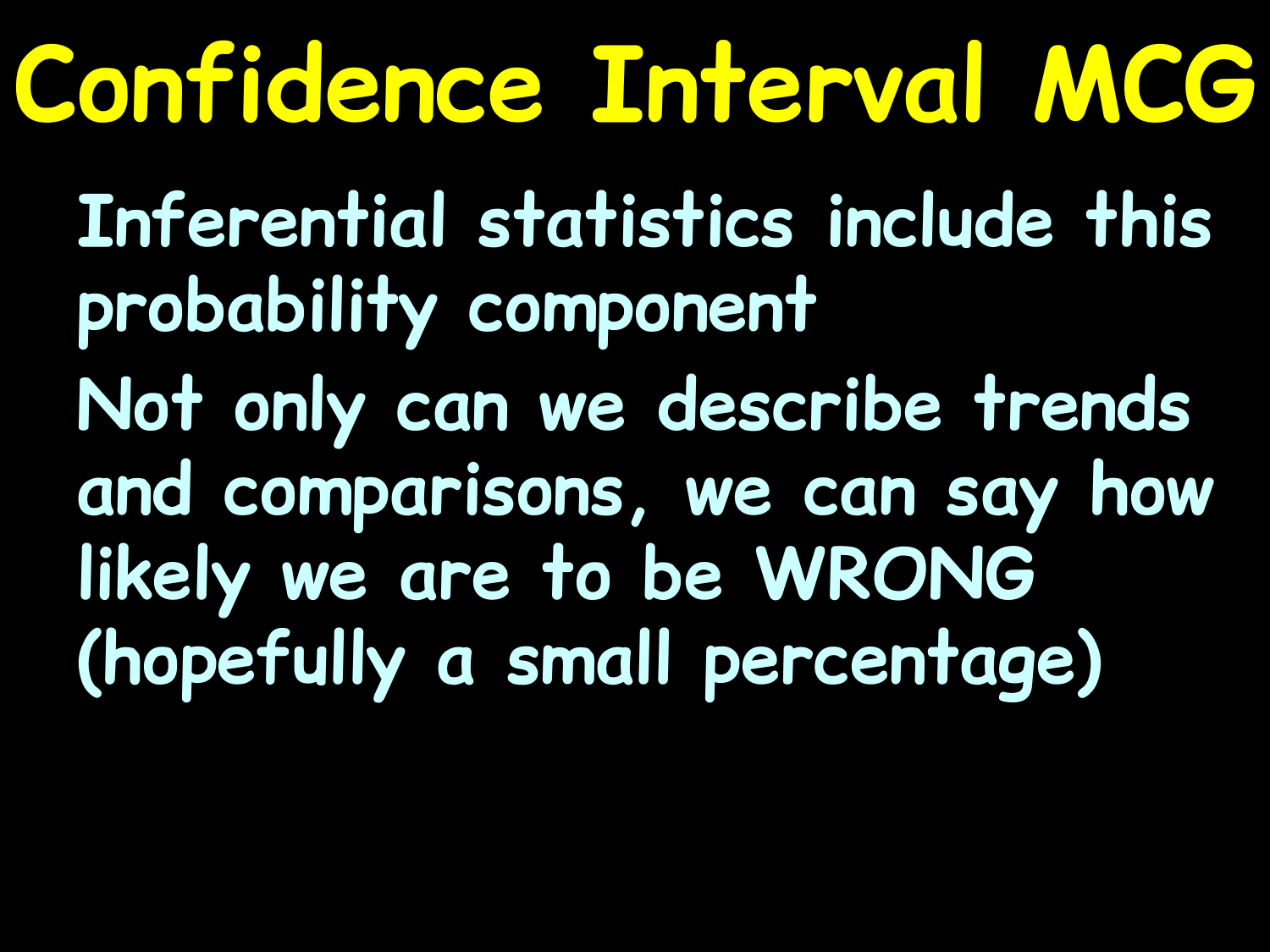

# Confidence Interval MCG
Inferential statistics include this probability component
Not only can we describe trends and comparisons, we can say how likely we are to be WRONG (hopefully a small percentage)